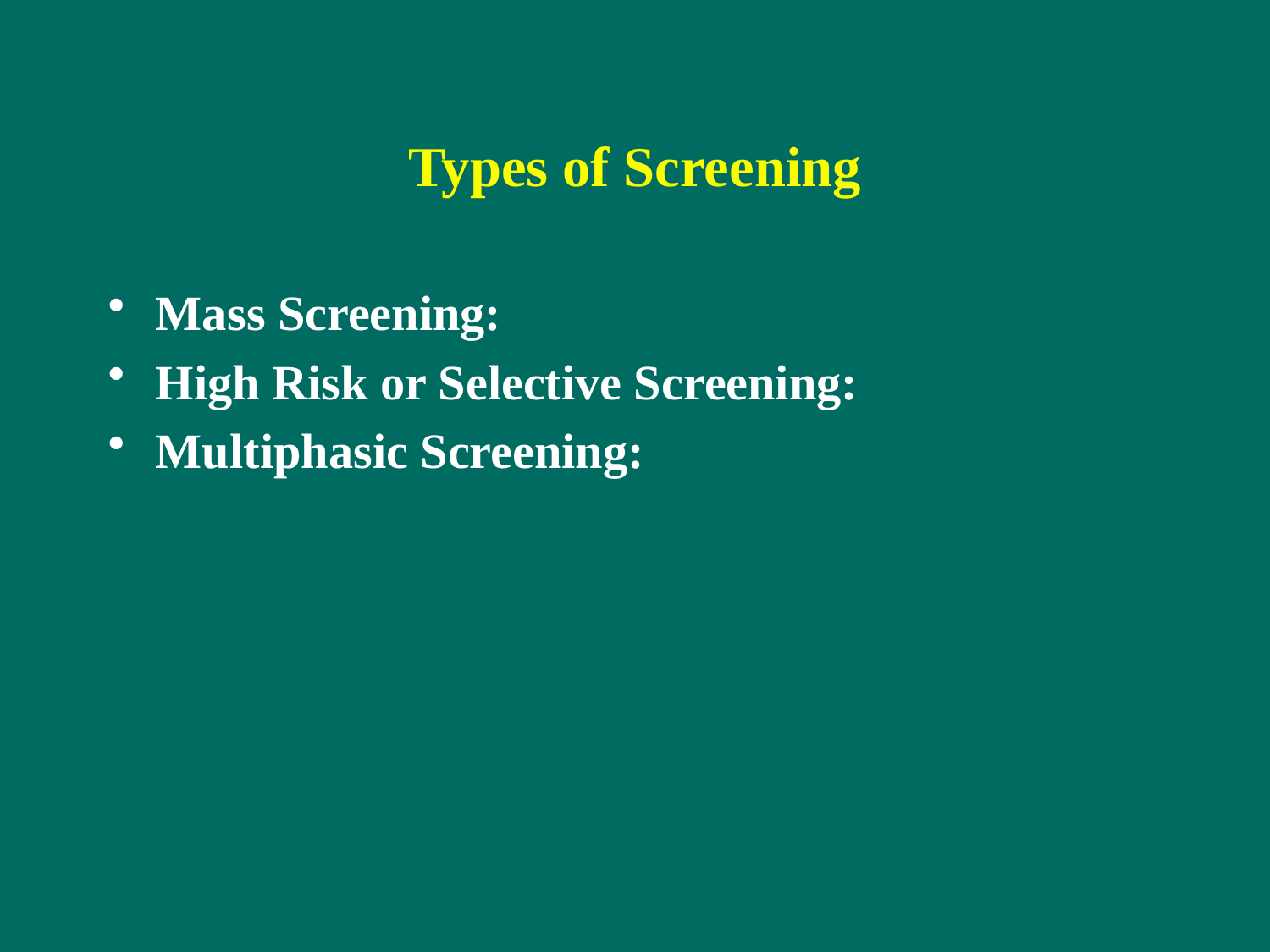

# Types of Screening
Mass Screening:
High Risk or Selective Screening:
Multiphasic Screening: